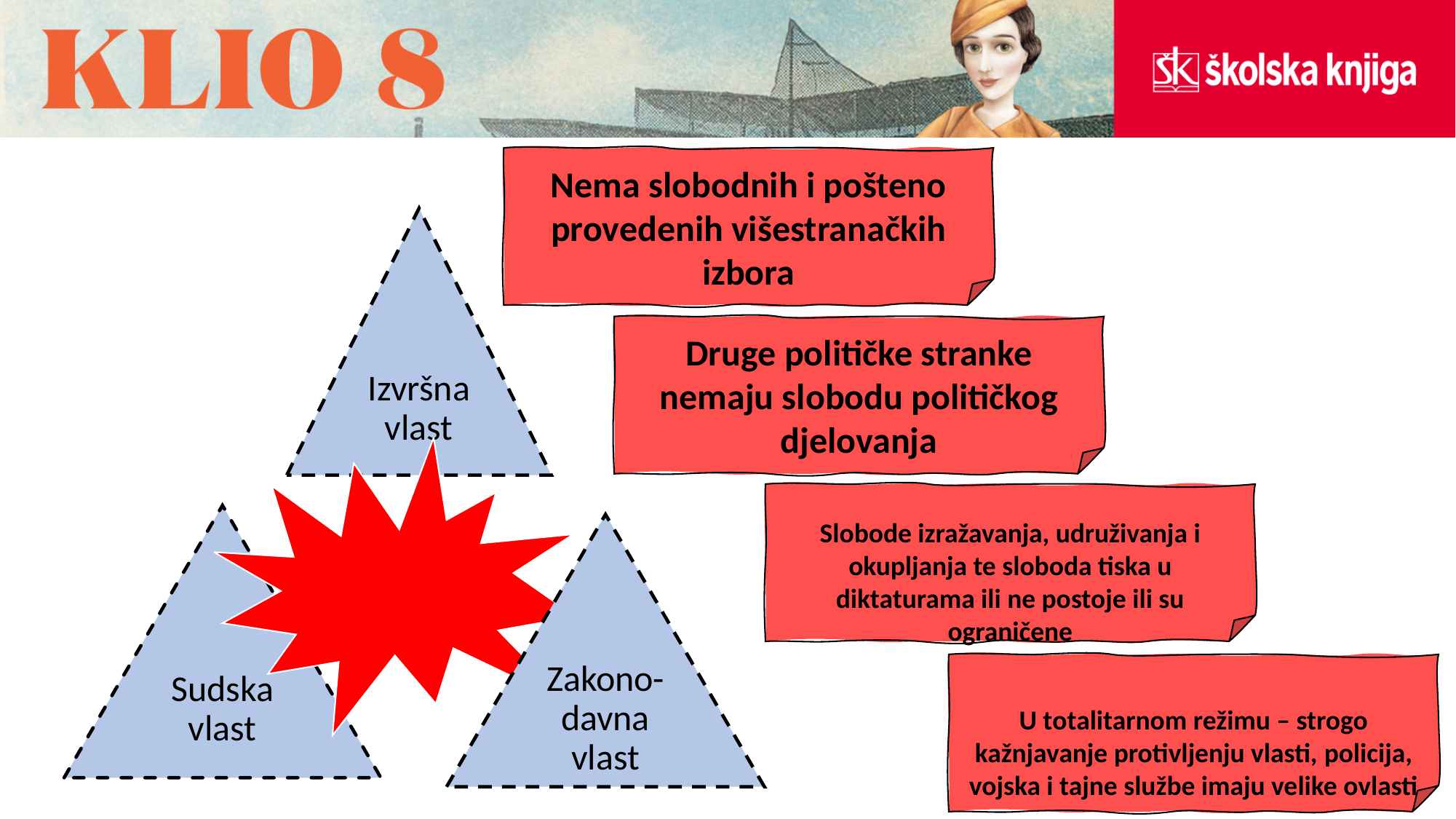

Nema slobodnih i pošteno provedenih višestranačkih izbora
Izvršna vlast
Sudska vlast

Zakono-davna vlast
Druge političke stranke nemaju slobodu političkog djelovanja

Slobode izražavanja, udruživanja i okupljanja te sloboda tiska u diktaturama ili ne postoje ili su ograničene

U totalitarnom režimu – strogo kažnjavanje protivljenju vlasti, policija, vojska i tajne službe imaju velike ovlasti